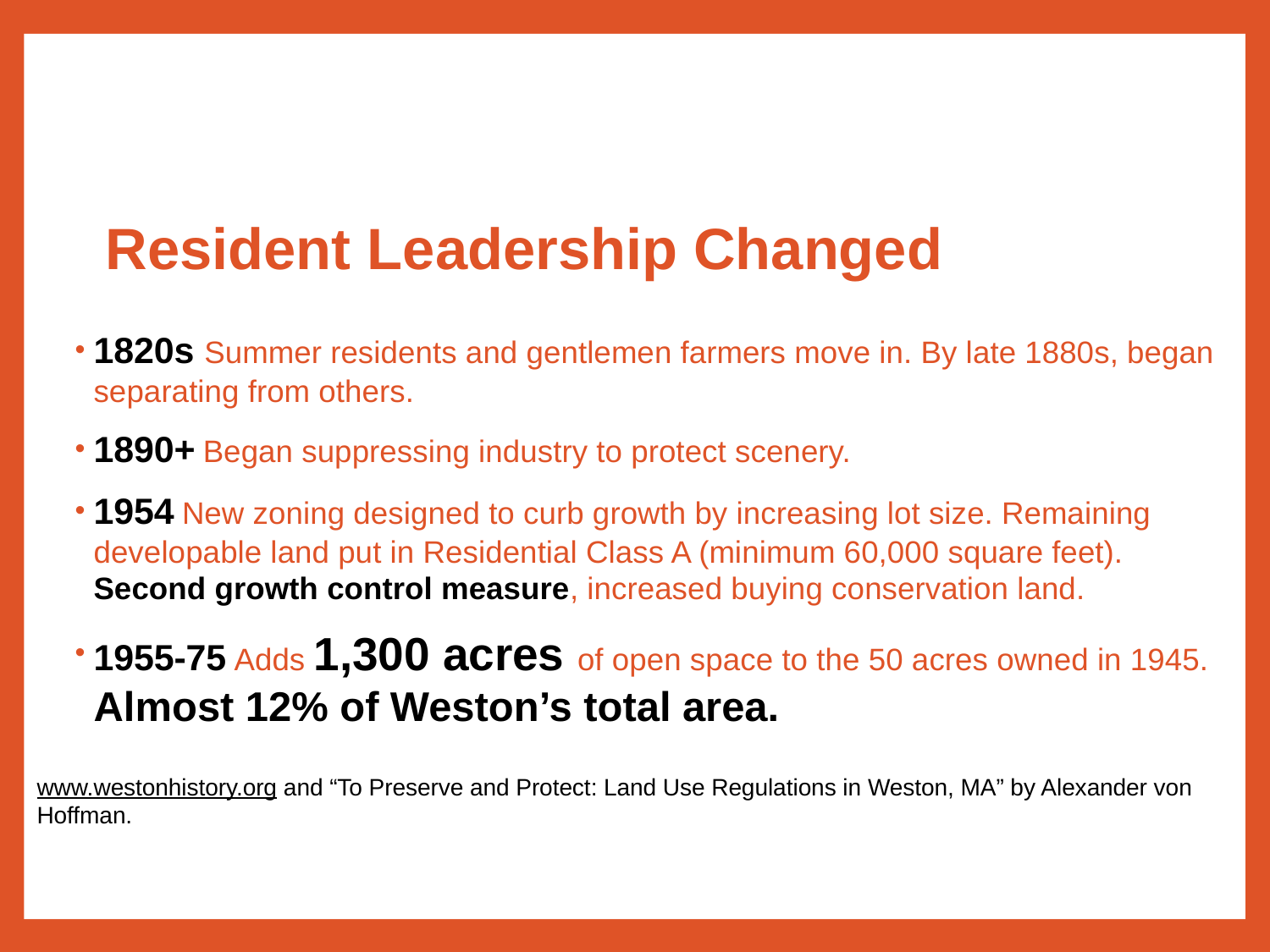

# Resident Leadership Changed
1820s Summer residents and gentlemen farmers move in. By late 1880s, began separating from others.
1890+ Began suppressing industry to protect scenery.
1954 New zoning designed to curb growth by increasing lot size. Remaining developable land put in Residential Class A (minimum 60,000 square feet).
Second growth control measure, increased buying conservation land.
1955-75 Adds 1,300 acres of open space to the 50 acres owned in 1945.
Almost 12% of Weston’s total area.
www.westonhistory.org and “To Preserve and Protect: Land Use Regulations in Weston, MA” by Alexander von Hoffman.